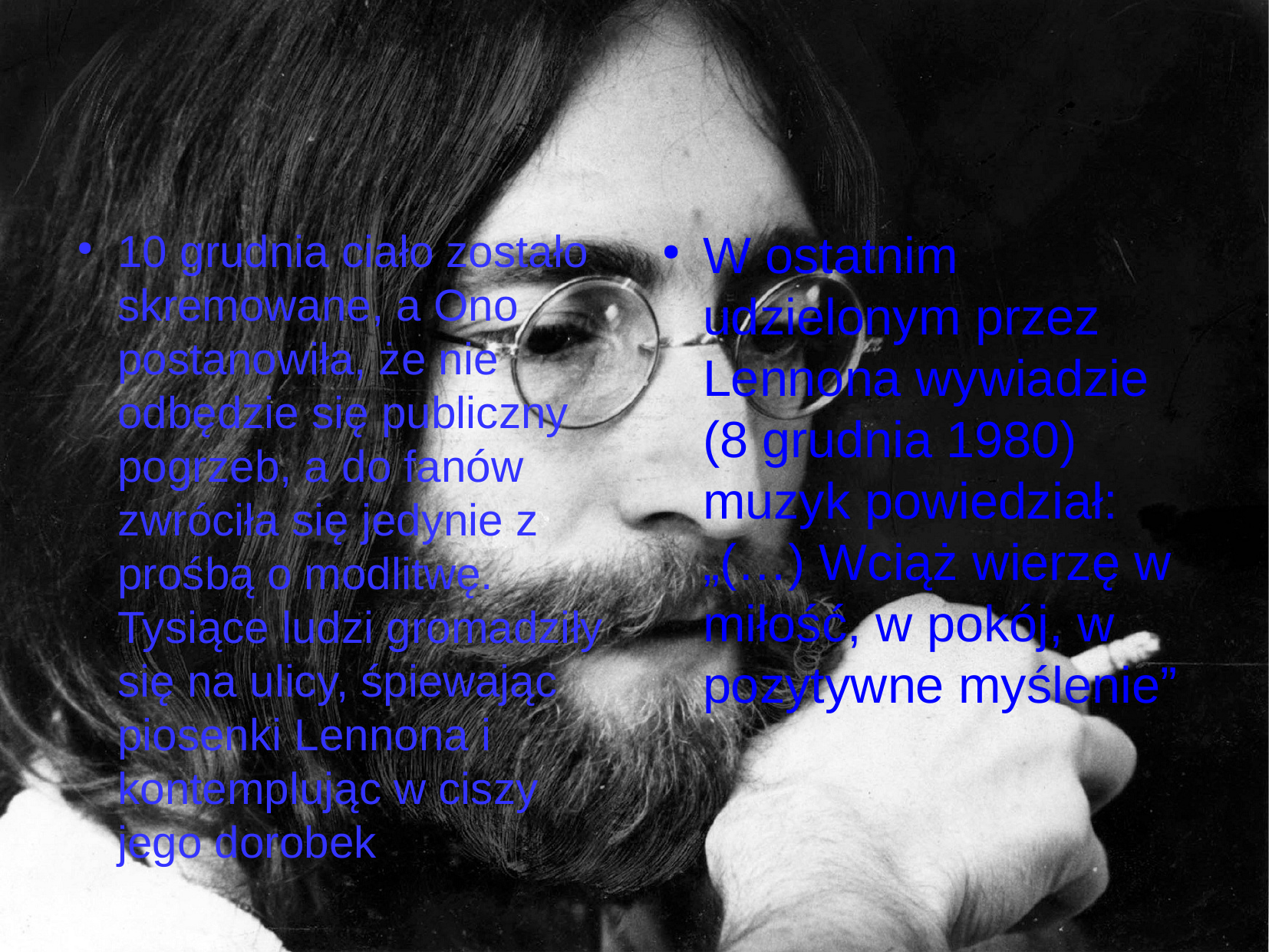

10 grudnia ciało zostało skremowane, a Ono postanowiła, że nie odbędzie się publiczny pogrzeb, a do fanów zwróciła się jedynie z prośbą o modlitwę. Tysiące ludzi gromadziły się na ulicy, śpiewając piosenki Lennona i kontemplując w ciszy jego dorobek
W ostatnim udzielonym przez Lennona wywiadzie (8 grudnia 1980) muzyk powiedział: „(…) Wciąż wierzę w miłość, w pokój, w pozytywne myślenie”